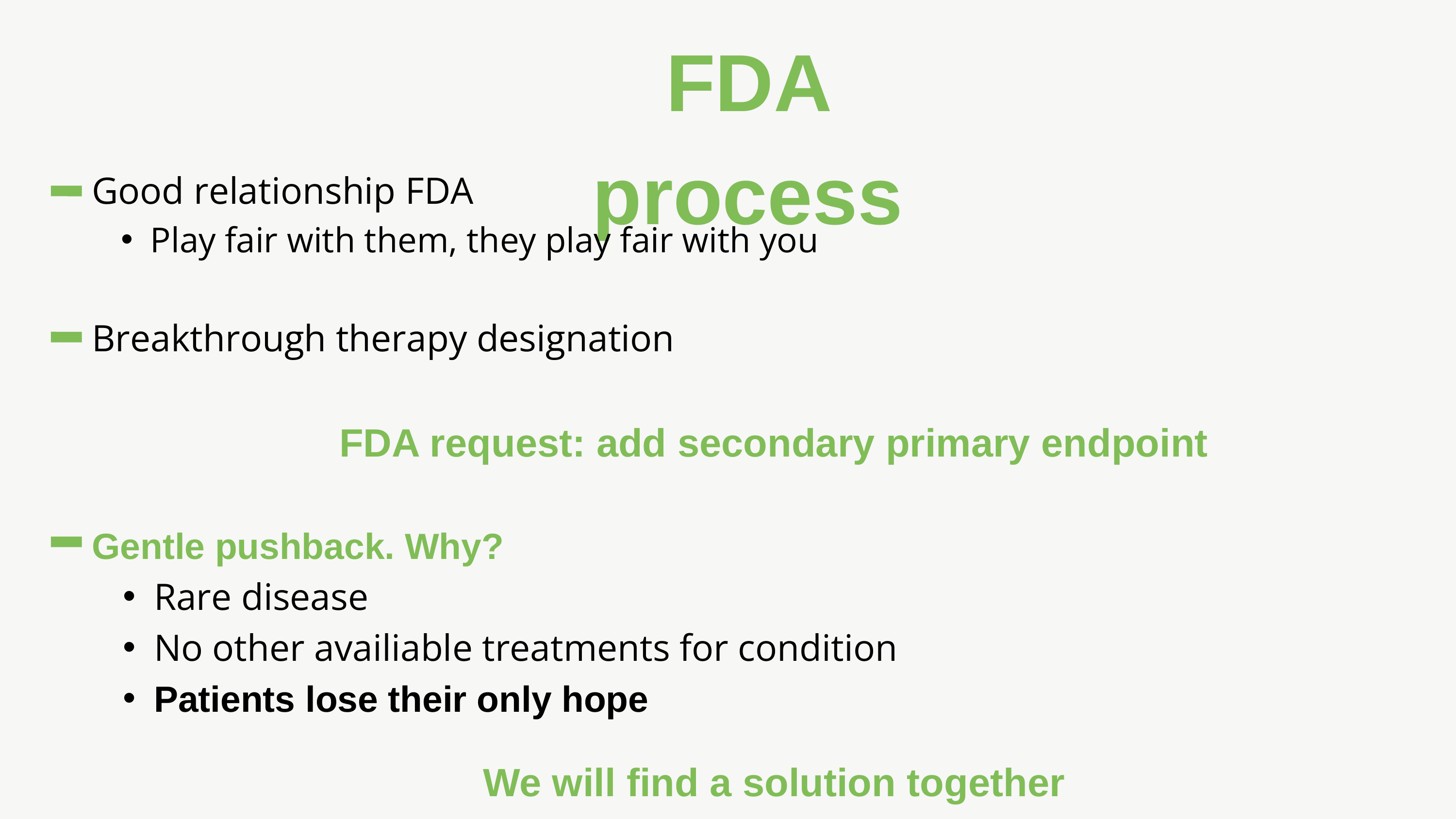

FDA process
Good relationship FDA
Play fair with them, they play fair with you

Breakthrough therapy designation

FDA request: add secondary primary endpoint
Gentle pushback. Why?
Rare disease
No other availiable treatments for condition
Patients lose their only hope

We will find a solution together